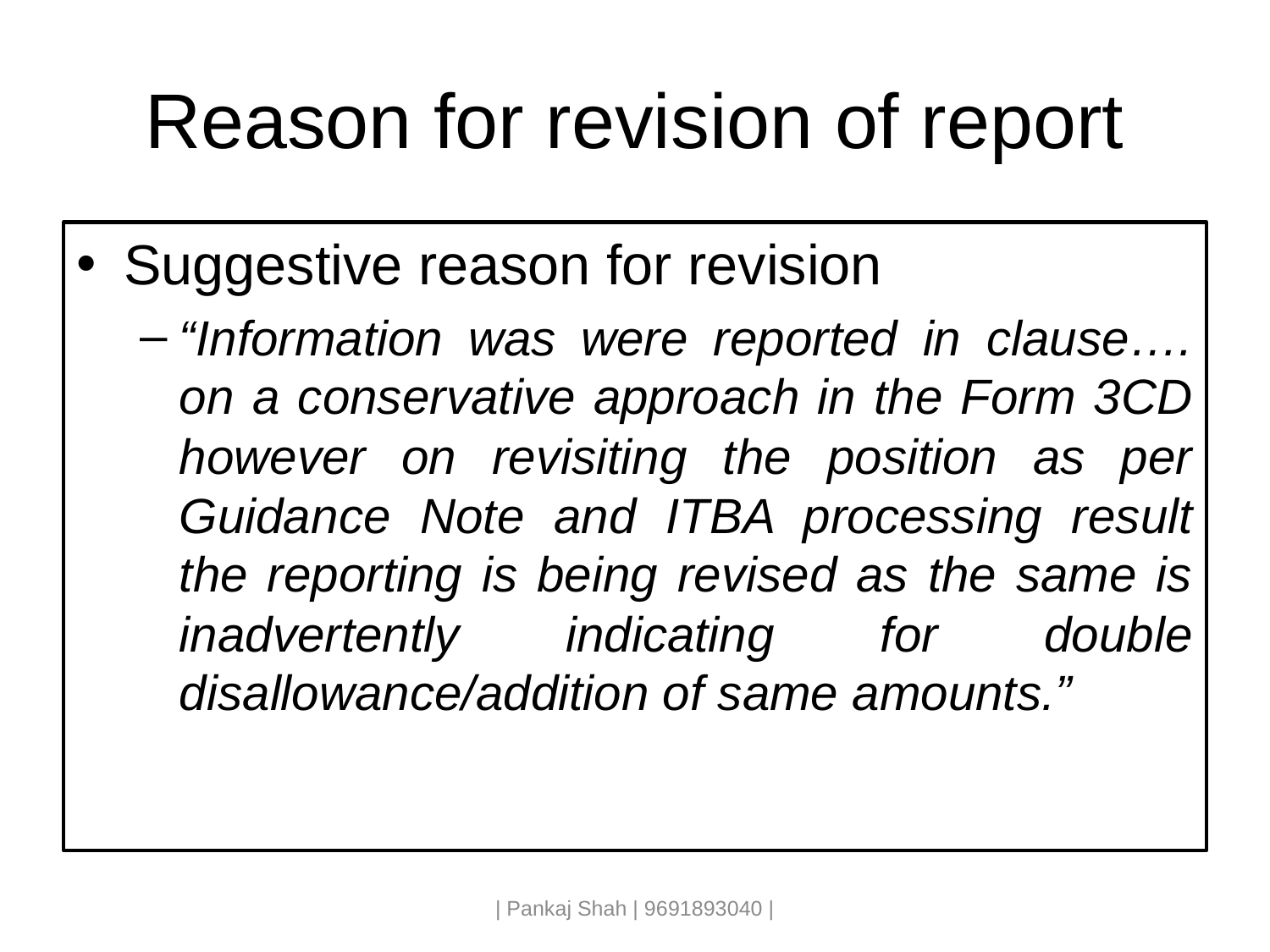

# Reason for revision of report
Suggestive reason for revision
“Information was were reported in clause…. on a conservative approach in the Form 3CD however on revisiting the position as per Guidance Note and ITBA processing result the reporting is being revised as the same is inadvertently indicating for double disallowance/addition of same amounts.”
| Pankaj Shah | 9691893040 |